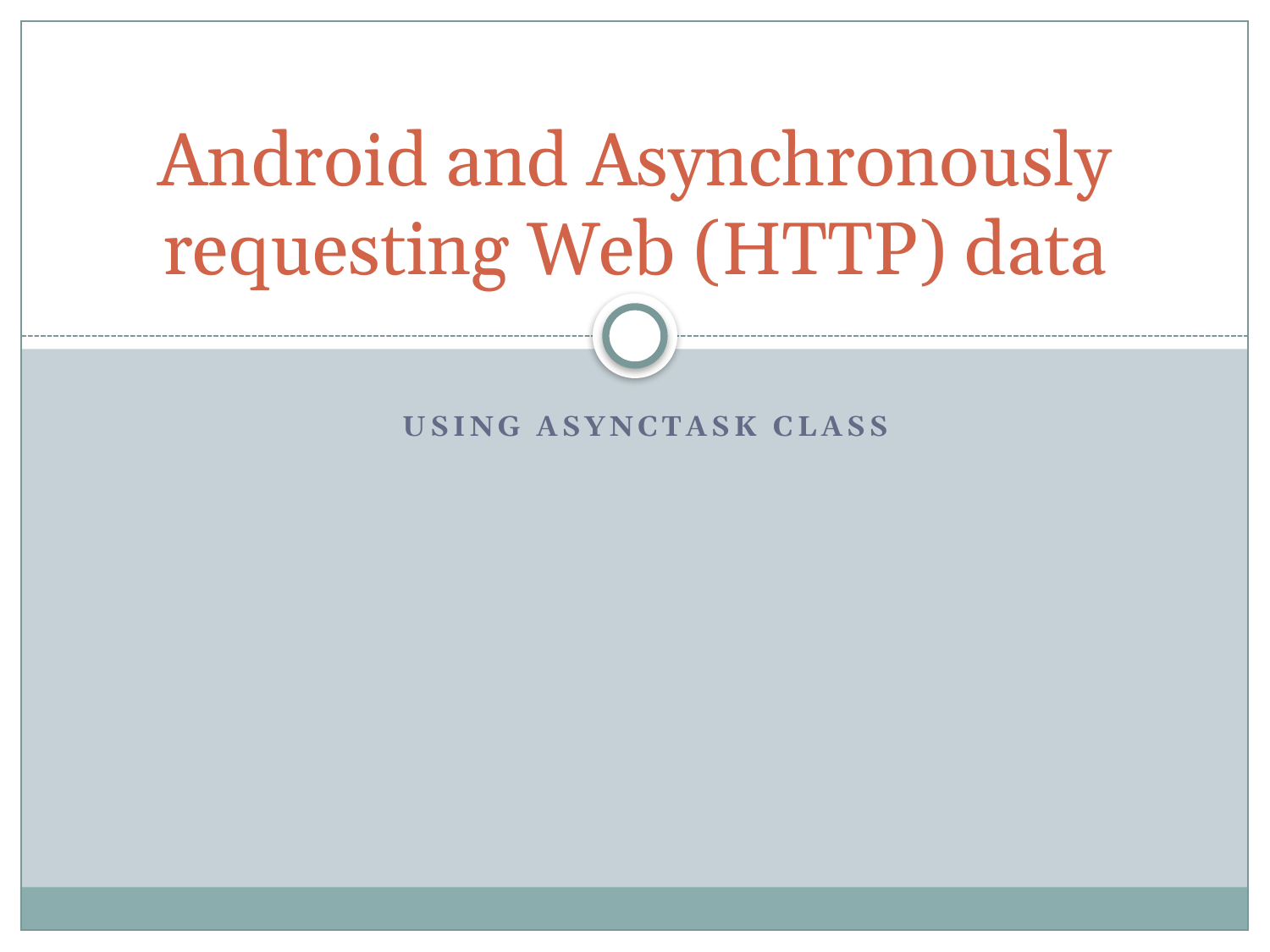

# Android and Asynchronously requesting Web (HTTP) data
Using AsynCTask class